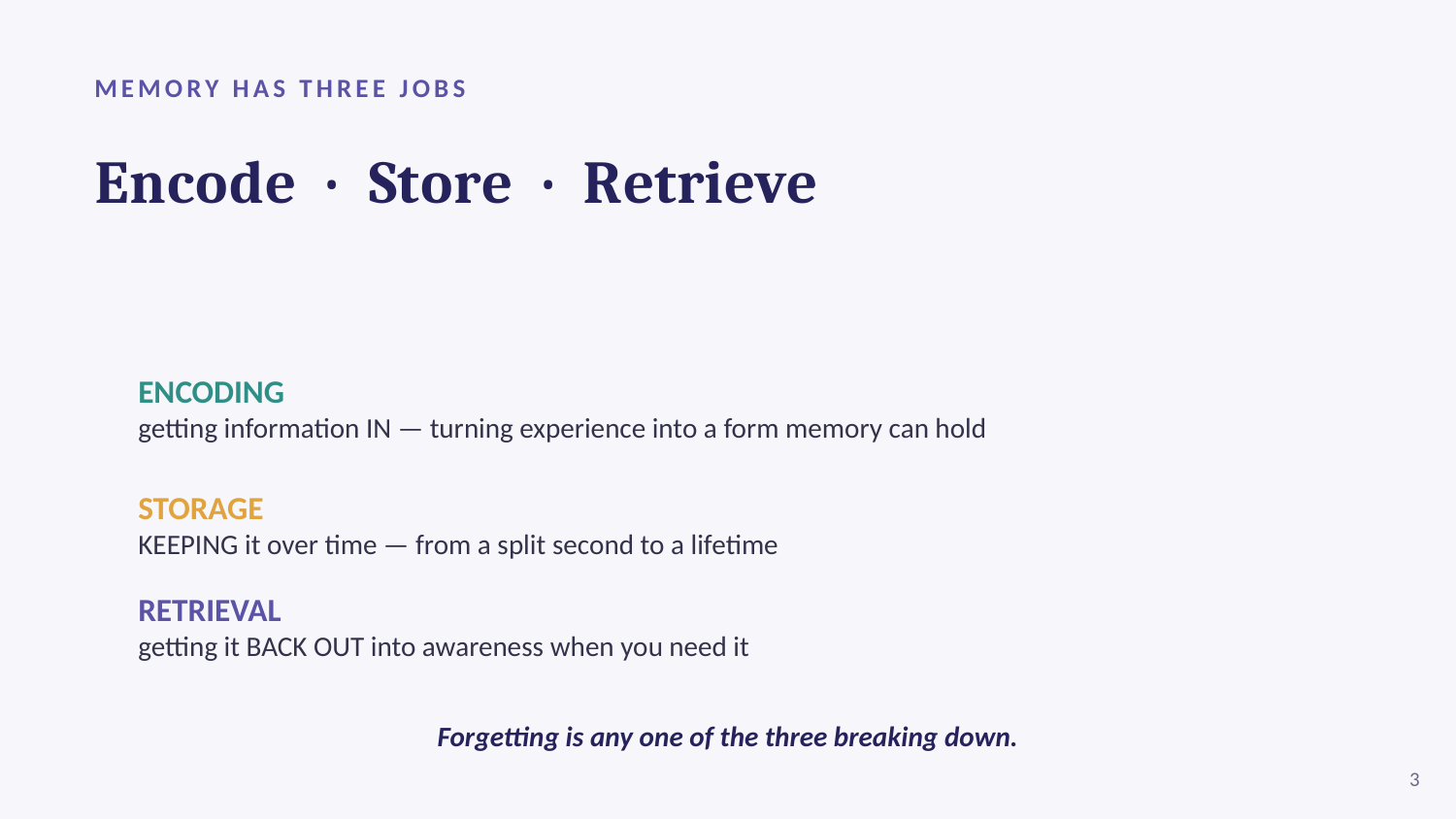

MEMORY HAS THREE JOBS
Encode  ·  Store  ·  Retrieve
ENCODING
getting information IN — turning experience into a form memory can hold
STORAGE
KEEPING it over time — from a split second to a lifetime
RETRIEVAL
getting it BACK OUT into awareness when you need it
Forgetting is any one of the three breaking down.
3